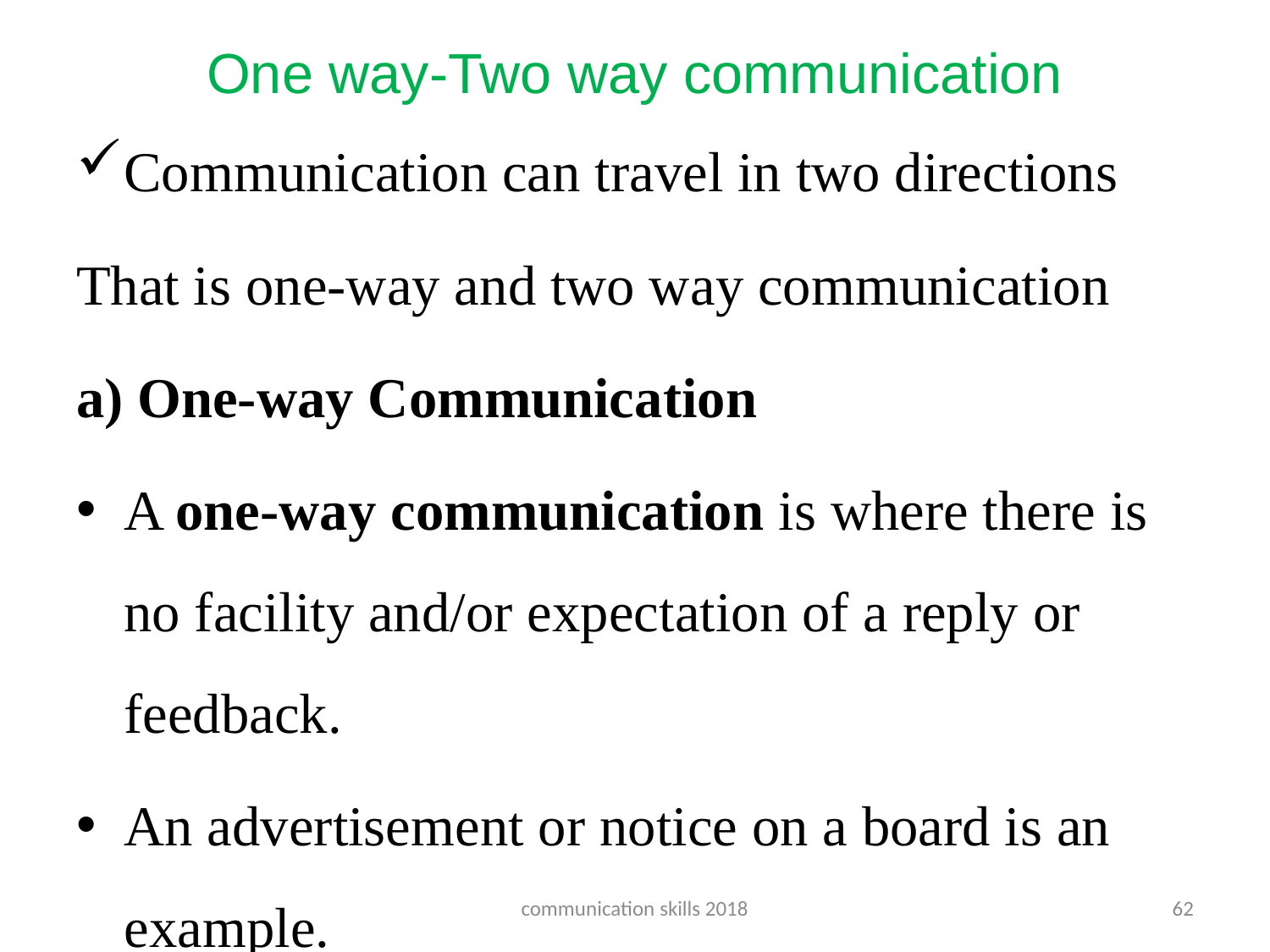

# One way-Two way communication
Communication can travel in two directions
That is one-way and two way communication
a) One-way Communication
A one-way communication is where there is no facility and/or expectation of a reply or feedback.
An advertisement or notice on a board is an example.
communication skills 2018
62